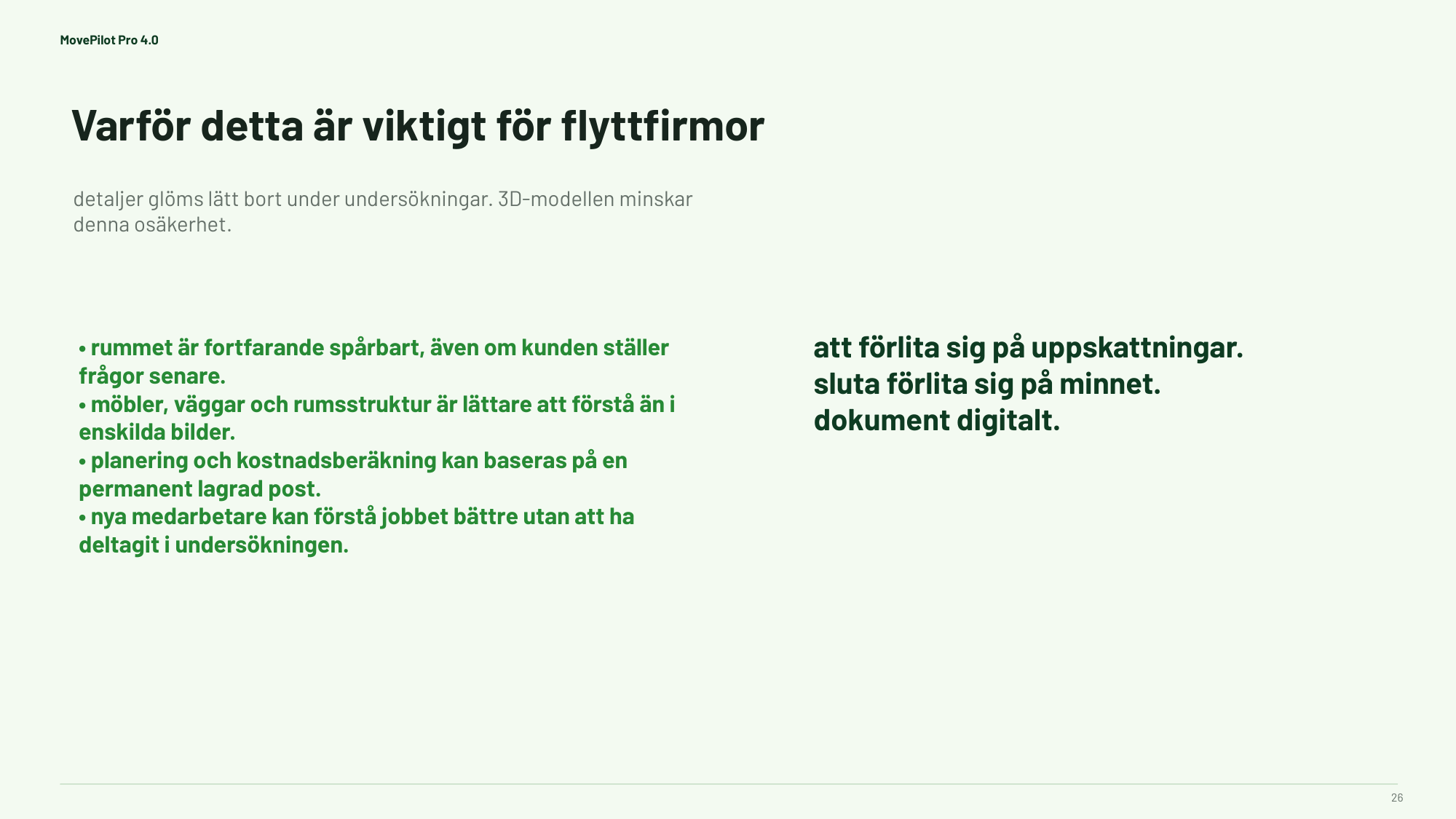

MovePilot Pro 4.0
Varför detta är viktigt för flyttfirmor
att förlita sig på uppskattningar.
sluta förlita sig på minnet.
dokument digitalt.
detaljer glöms lätt bort under undersökningar. 3D-modellen minskar denna osäkerhet.
• rummet är fortfarande spårbart, även om kunden ställer frågor senare.
• möbler, väggar och rumsstruktur är lättare att förstå än i enskilda bilder.
• planering och kostnadsberäkning kan baseras på en permanent lagrad post.
• nya medarbetare kan förstå jobbet bättre utan att ha deltagit i undersökningen.

26